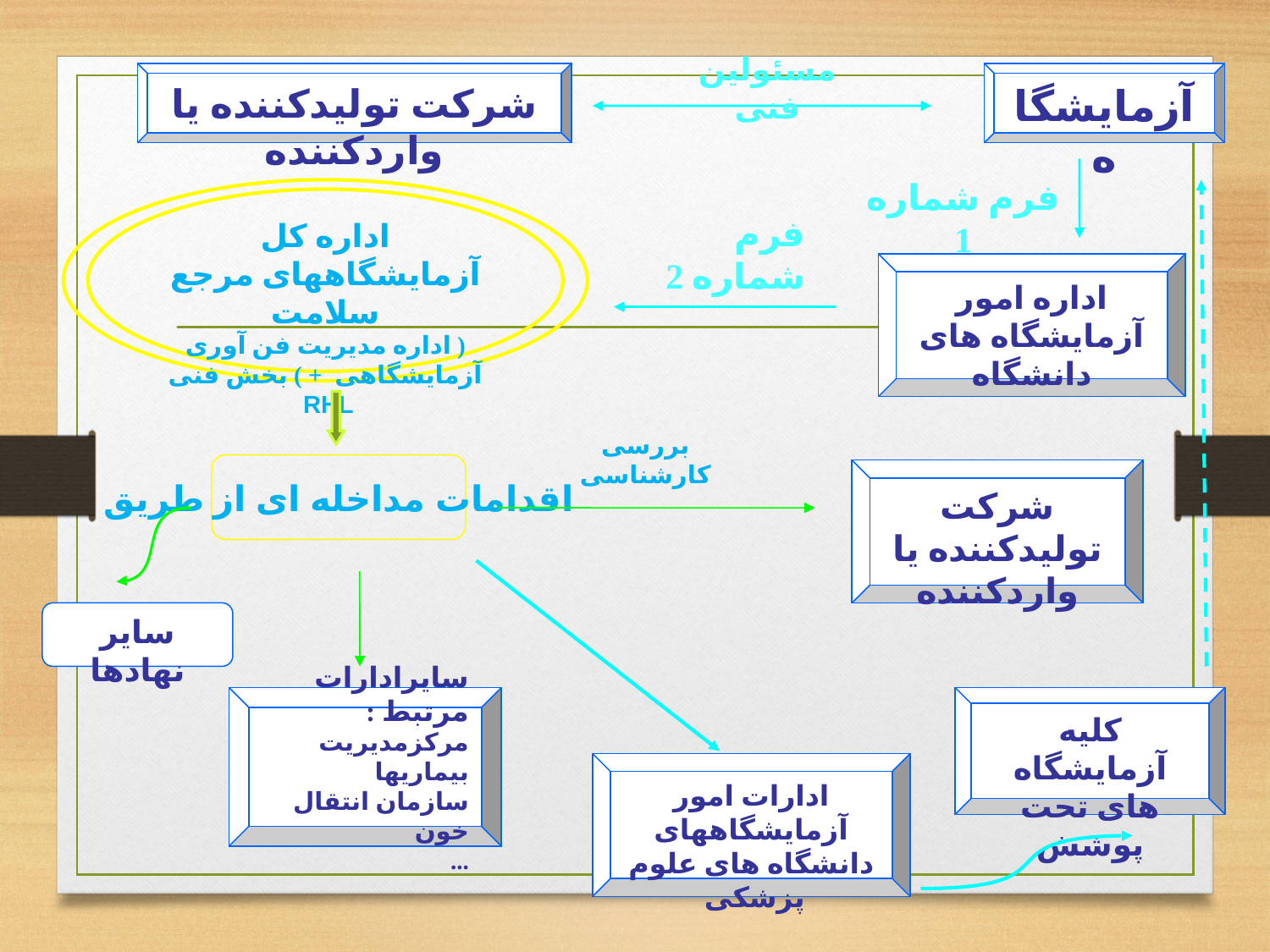

مسئولین فنی
شرکت تولیدکننده یا واردکننده
آزمایشگاه

فرم شماره 1
اداره کل آزمایشگاههای مرجع سلامت
( اداره مدیریت فن آوری آزمایشگاهی  + ) بخش فنی RHL

فرم شماره 2
اداره امور
آزمایشگاه های دانشگاه

بررسی کارشناسی
اقدامات مداخله ای از طریق
شرکت تولیدکننده یا واردکننده

سایر نهادها
سایرادارات مرتبط :
مرکزمدیریت بیماریها
سازمان انتقال خون
...
کلیه آزمایشگاه های تحت پوشش
ادارات امور
آزمایشگاههای دانشگاه های علوم پزشکی